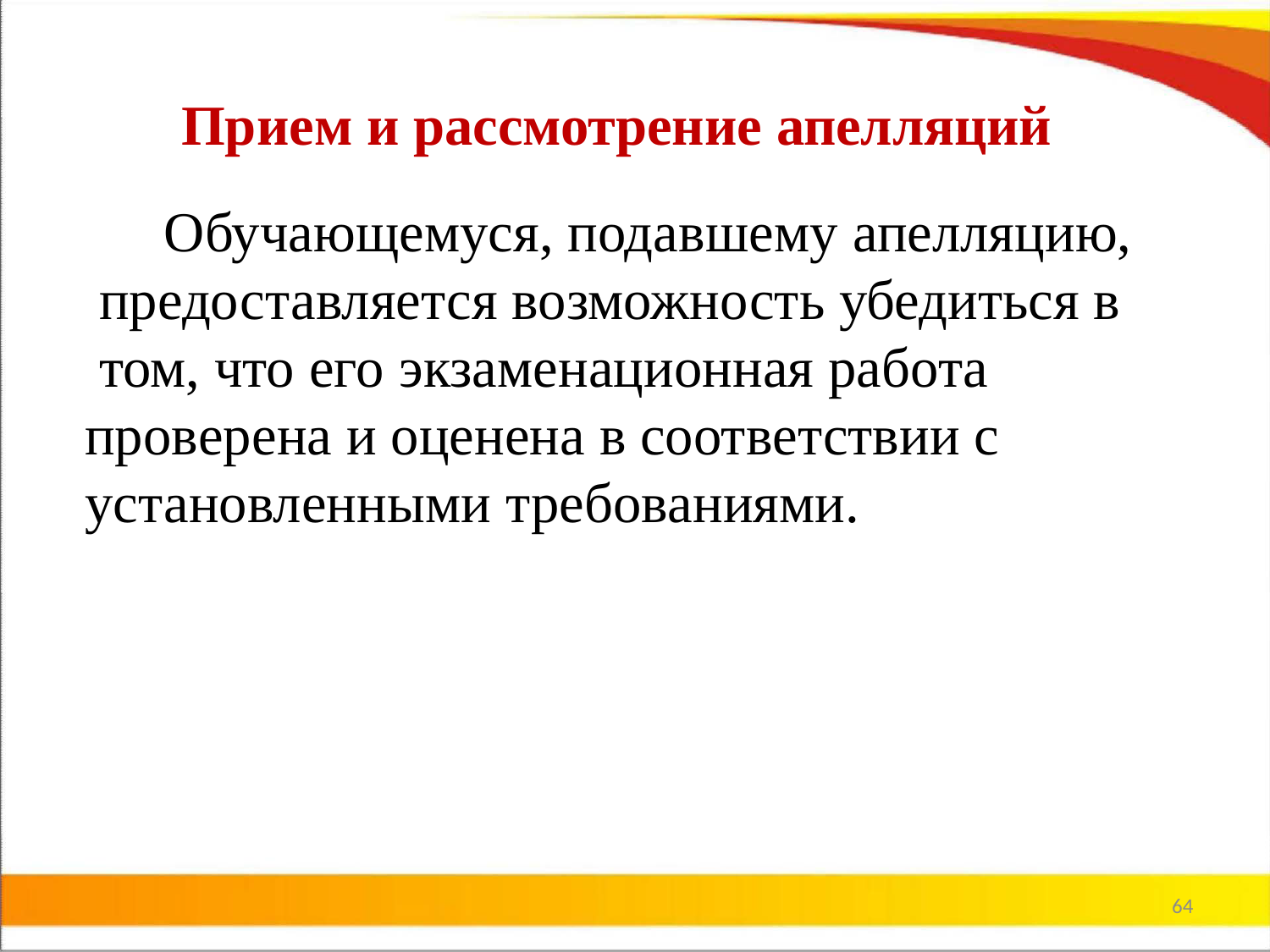

# Прием и рассмотрение апелляций
Обучающемуся, подавшему апелляцию,  предоставляется возможность убедиться в  том, что его экзаменационная работа  проверена и оценена в соответствии с  установленными требованиями.
64